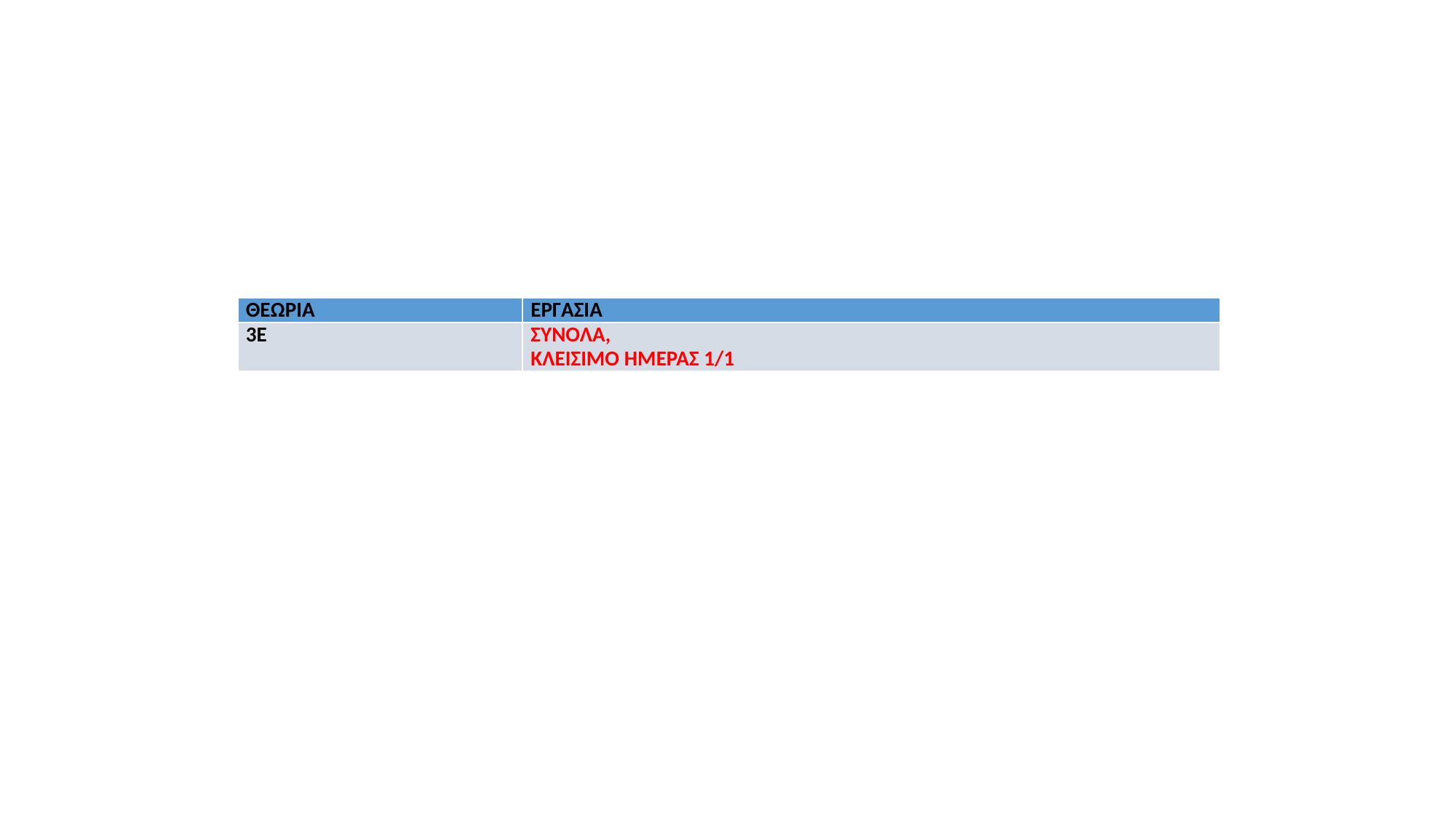

| ΘΕΩΡΙΑ | ΕΡΓΑΣΙΑ |
| --- | --- |
| 3E | ΣΥΝΟΛΑ, ΚΛΕΙΣΙΜΟ ΗΜΕΡΑΣ 1/1 |